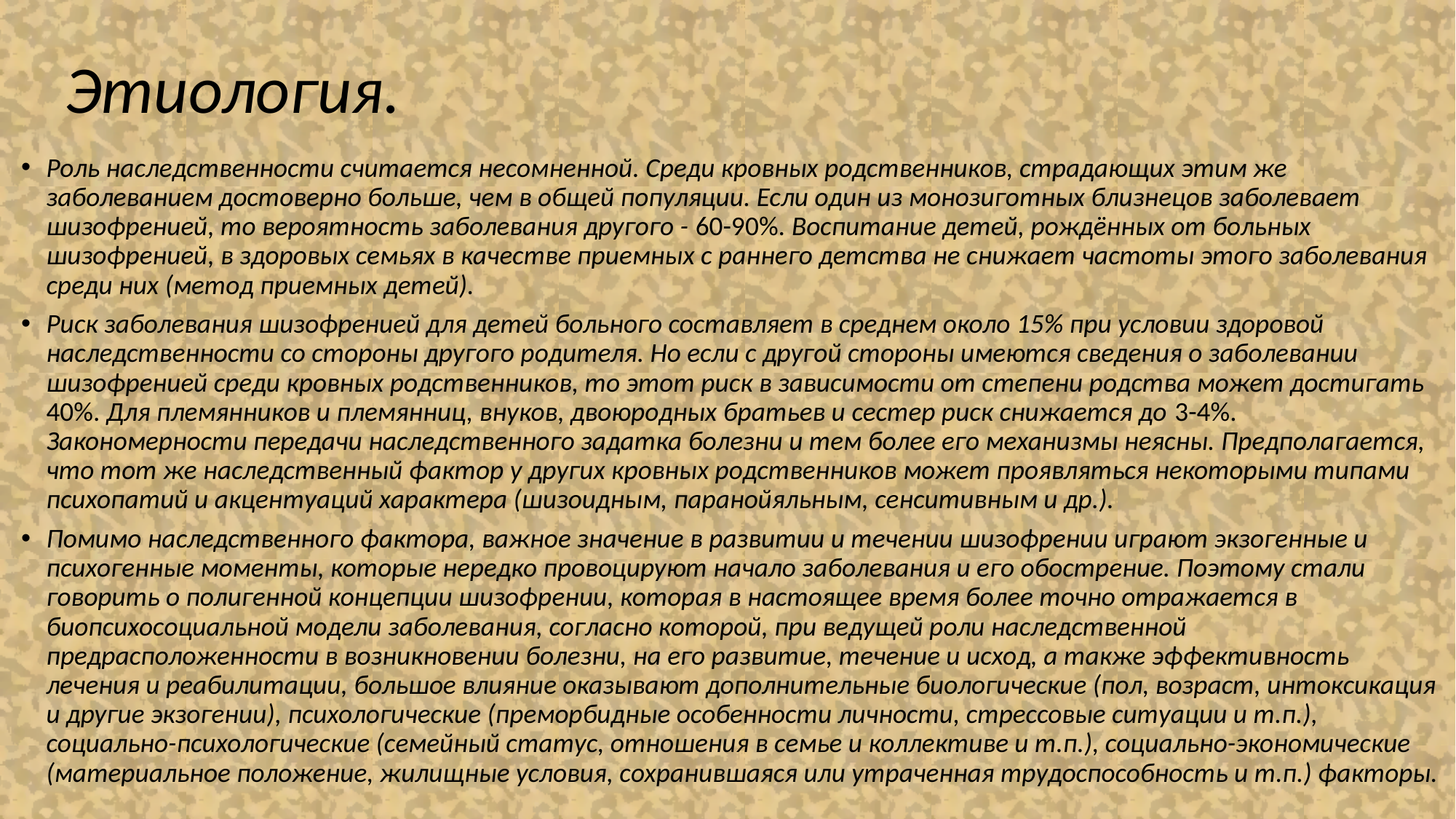

# Этиология.
Роль наследственности считается несомненной. Среди кровных родственников, страдающих этим же заболеванием достоверно больше, чем в общей популяции. Если один из монозиготных близнецов заболевает шизофренией, то вероятность заболевания другого - 60-90%. Воспитание детей, рождённых от больных шизофренией, в здоровых семьях в качестве приемных с раннего детства не снижает частоты этого заболевания среди них (метод приемных детей).
Риск заболевания шизофренией для детей больного составляет в среднем около 15% при условии здоровой наследственности со стороны другого родителя. Но если с другой стороны имеются сведения о заболевании шизофренией среди кровных родственников, то этот риск в зависимости от степени родства может достигать 40%. Для племянников и племянниц, внуков, двоюродных братьев и сестер риск снижается до 3-4%. Закономерности передачи наследственного задатка болезни и тем более его механизмы неясны. Предполагается, что тот же наследственный фактор у других кровных родственников может проявляться некоторыми типами психопатий и акцен­туаций характера (шизоидным, паранойяльным, сенситивным и др.).
Помимо наследственного фактора, важное значение в развитии и течении шизофрении играют экзогенные и психогенные моменты, которые нередко провоцируют начало заболевания и его обострение. Поэтому стали говорить о полигенной концепции шизофрении, которая в настоящее время более точно отражается в биопсихосоциальной модели заболевания, согласно которой, при ведущей роли наследственной предрасположенности в возникновении болезни, на его развитие, течение и исход, а также эффективность лечения и реабилитации, большое влияние оказывают дополнительные биологические (пол, возраст, интоксикация и другие экзогении), психологические (преморбидные особенности личности, стрессовые ситуации и т.п.), социально-психологические (семейный статус, отношения в семье и коллективе и т.п.), социально-экономические (материальное положение, жилищные условия, сохранившаяся или утраченная трудоспособность и т.п.) факторы.